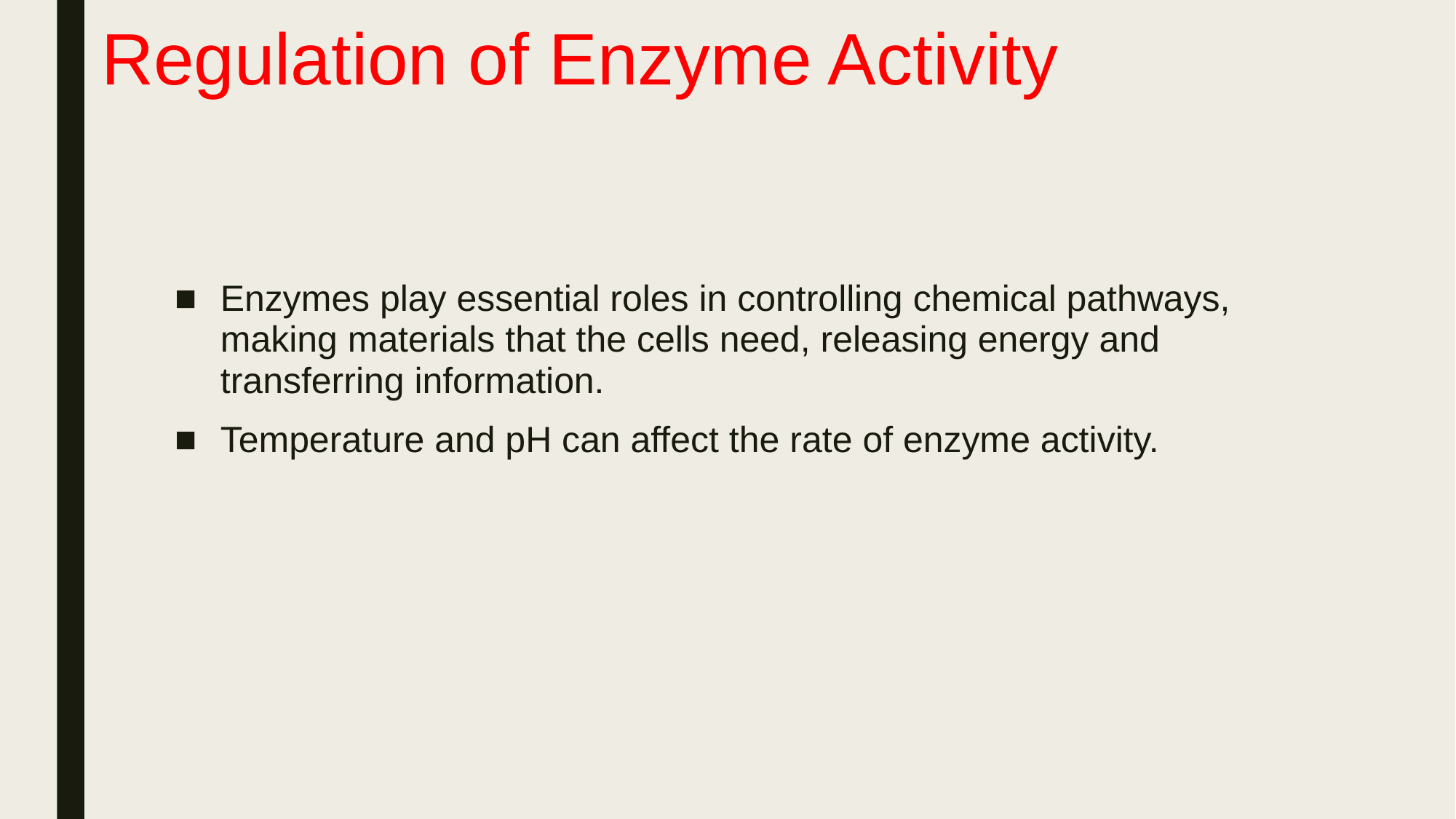

# Regulation of Enzyme Activity
Enzymes play essential roles in controlling chemical pathways, making materials that the cells need, releasing energy and transferring information.
Temperature and pH can affect the rate of enzyme activity.